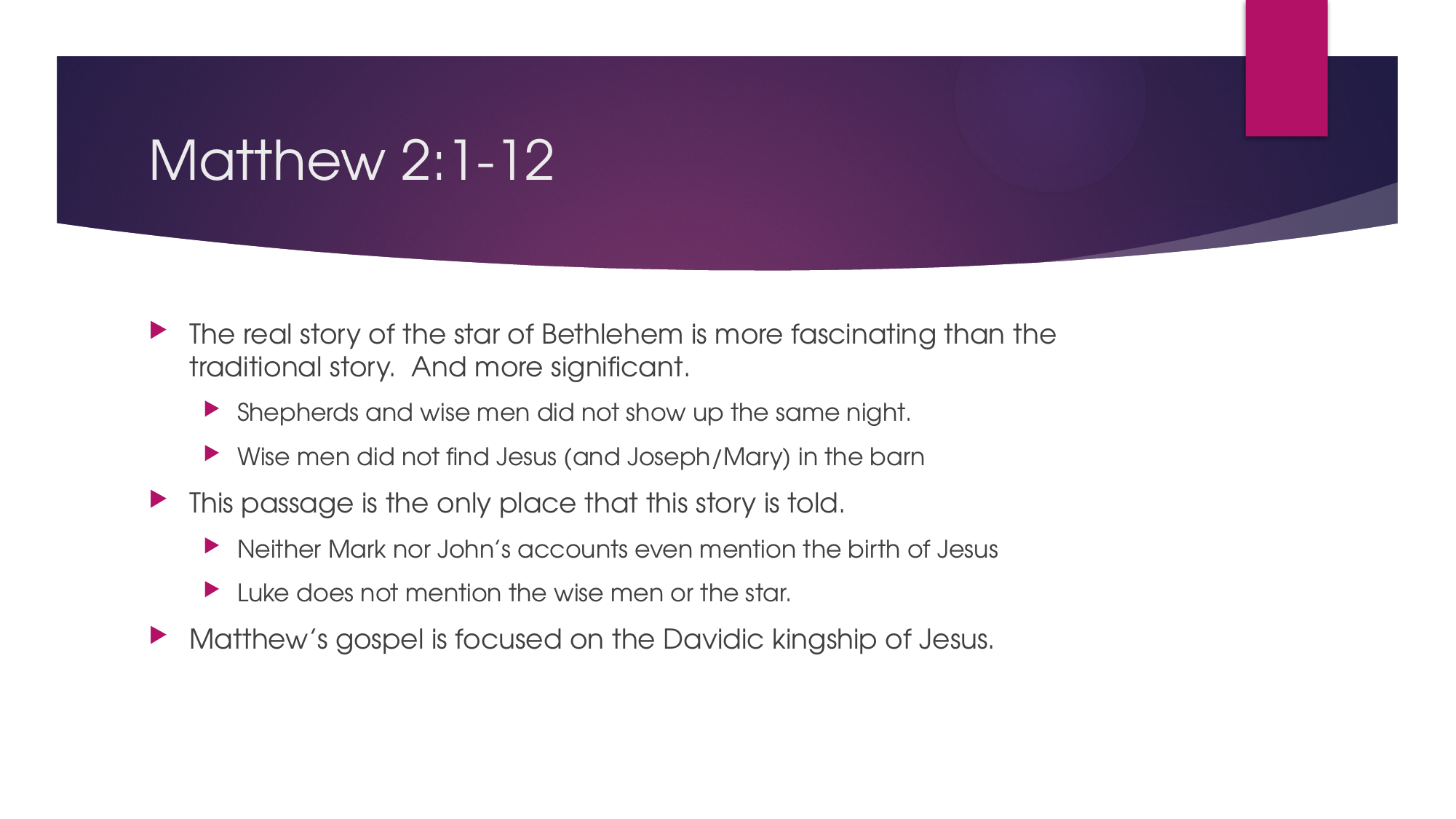

# Matthew 2:1-12
The real story of the star of Bethlehem is more fascinating than the traditional story.  And more significant.
Shepherds and wise men did not show up the same night.
Wise men did not find Jesus (and Joseph/Mary) in the barn
This passage is the only place that this story is told.
Neither Mark nor John’s accounts even mention the birth of Jesus
Luke does not mention the wise men or the star.
Matthew’s gospel is focused on the Davidic kingship of Jesus.